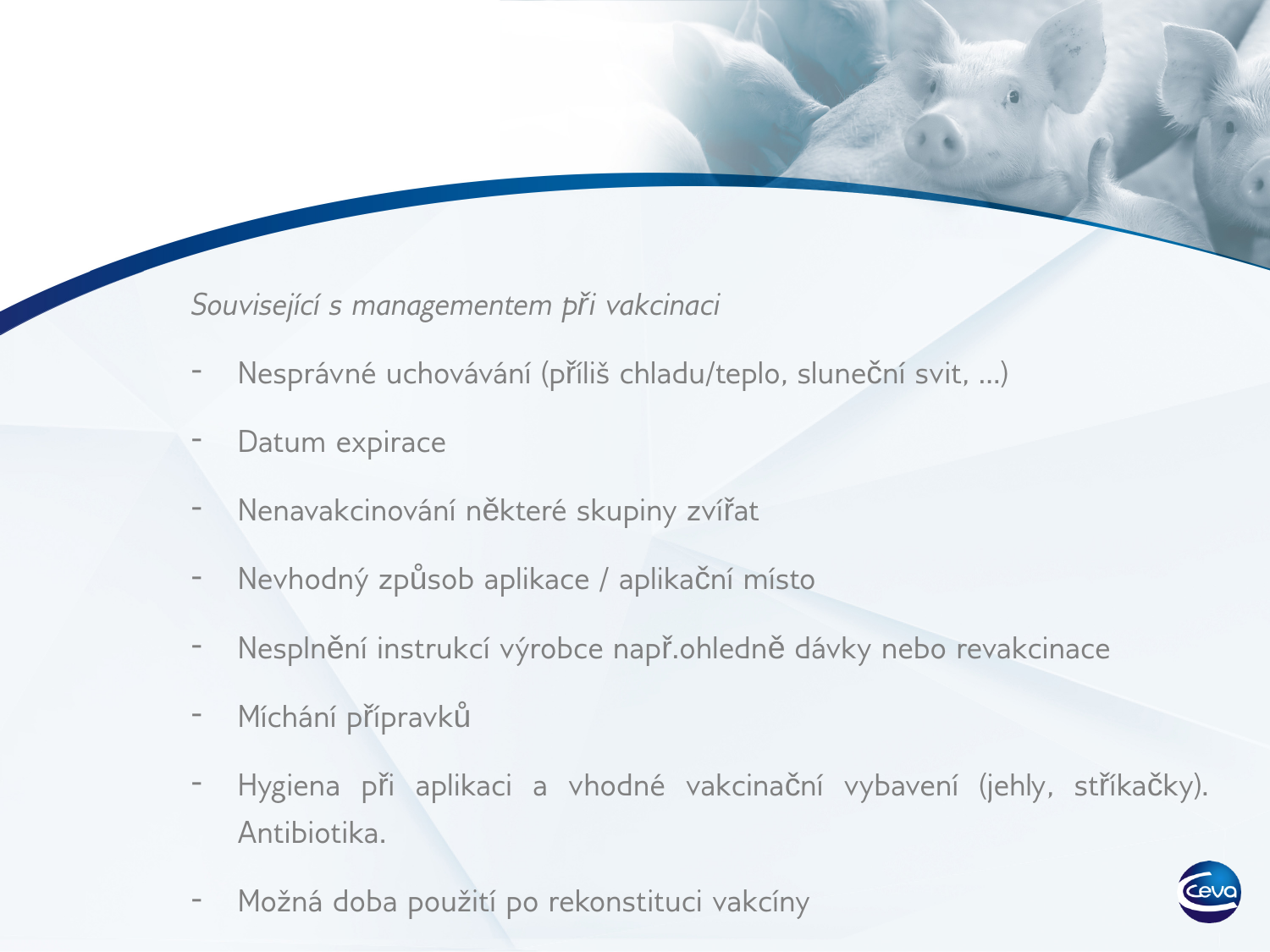

Související s managementem při vakcinaci
Nesprávné uchovávání (příliš chladu/teplo, sluneční svit, …)
Datum expirace
Nenavakcinování některé skupiny zvířat
Nevhodný způsob aplikace / aplikační místo
Nesplnění instrukcí výrobce např.ohledně dávky nebo revakcinace
Míchání přípravků
Hygiena při aplikaci a vhodné vakcinační vybavení (jehly, stříkačky). Antibiotika.
Možná doba použití po rekonstituci vakcíny